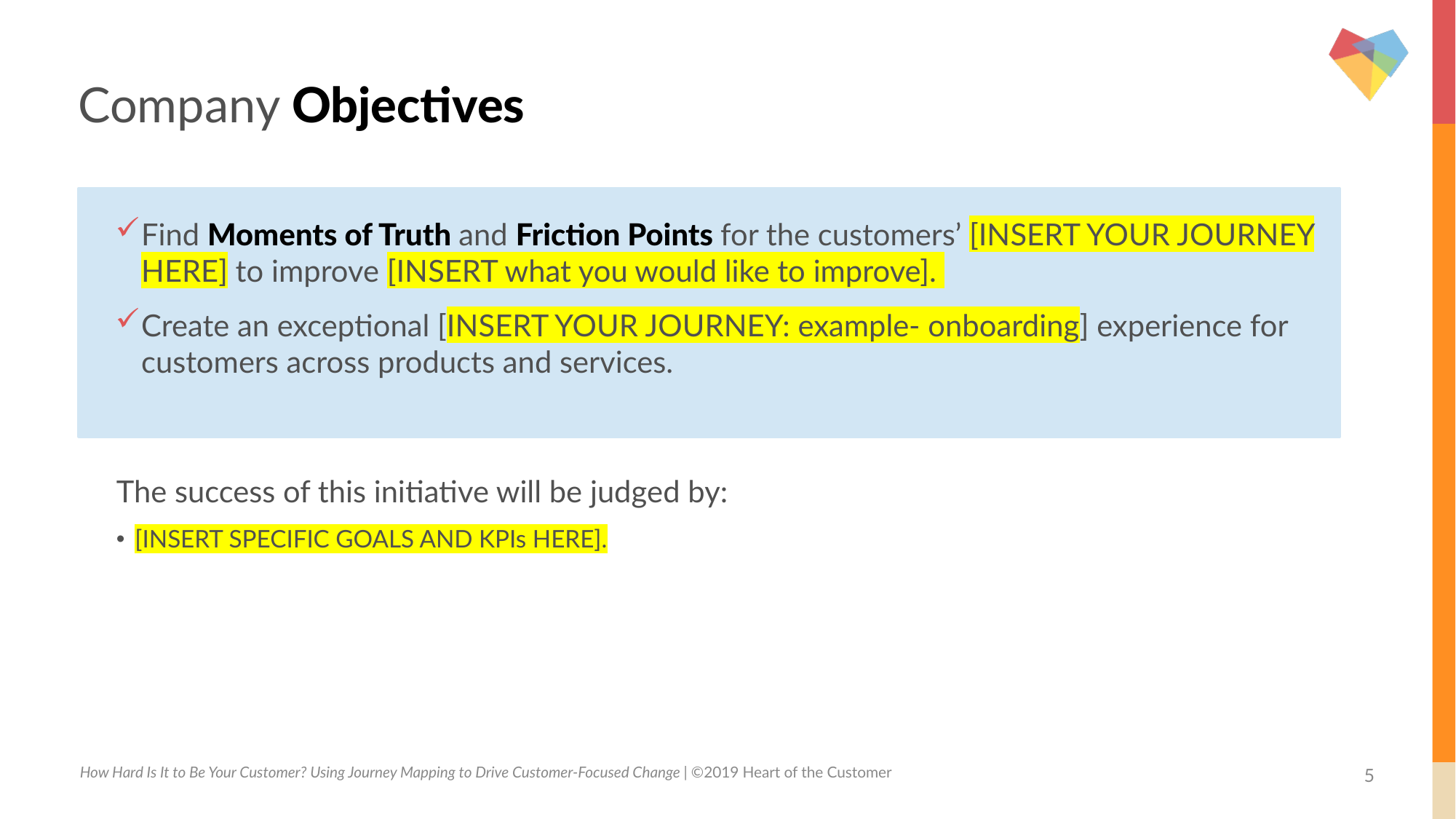

# Company Objectives

Find Moments of Truth and Friction Points for the customers’ [INSERT YOUR JOURNEY HERE] to improve [INSERT what you would like to improve].
Create an exceptional [INSERT YOUR JOURNEY: example- onboarding] experience for customers across products and services.

The success of this initiative will be judged by:
[INSERT SPECIFIC GOALS AND KPIs HERE].